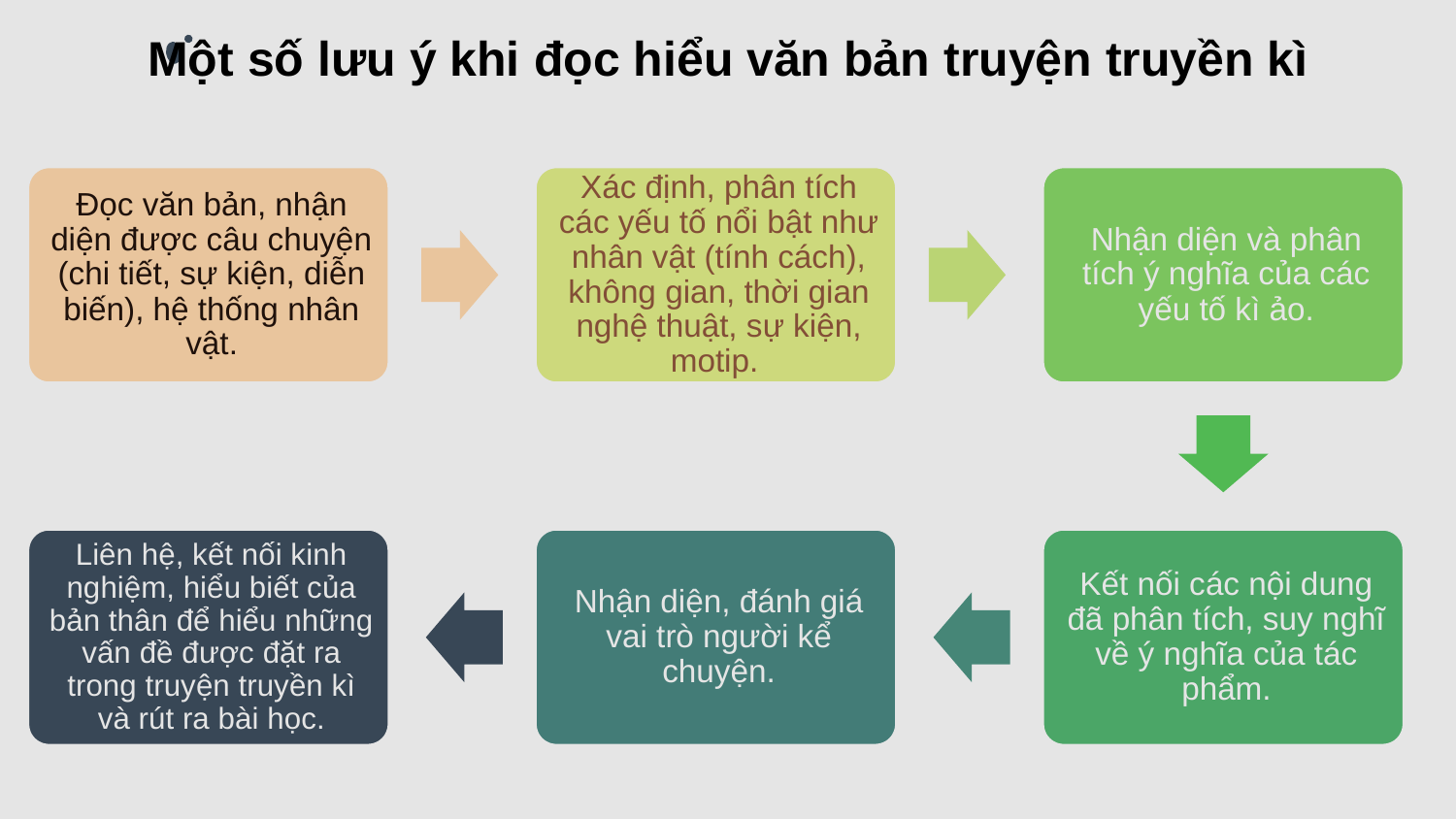

# Một số lưu ý khi đọc hiểu văn bản truyện truyền kì
Đọc văn bản, nhận diện được câu chuyện (chi tiết, sự kiện, diễn biến), hệ thống nhân vật.

Xác định, phân tích các yếu tố nổi bật như nhân vật (tính cách), không gian, thời gian nghệ thuật, sự kiện, motip.

Nhận diện và phân tích ý nghĩa của các yếu tố kì ảo.

Kết nối các nội dung đã phân tích, suy nghĩ về ý nghĩa của tác phẩm.

Nhận diện, đánh giá vai trò người kể chuyện.

Liên hệ, kết nối kinh nghiệm, hiểu biết của bản thân để hiểu những vấn đề được đặt ra trong truyện truyền kì và rút ra bài học.